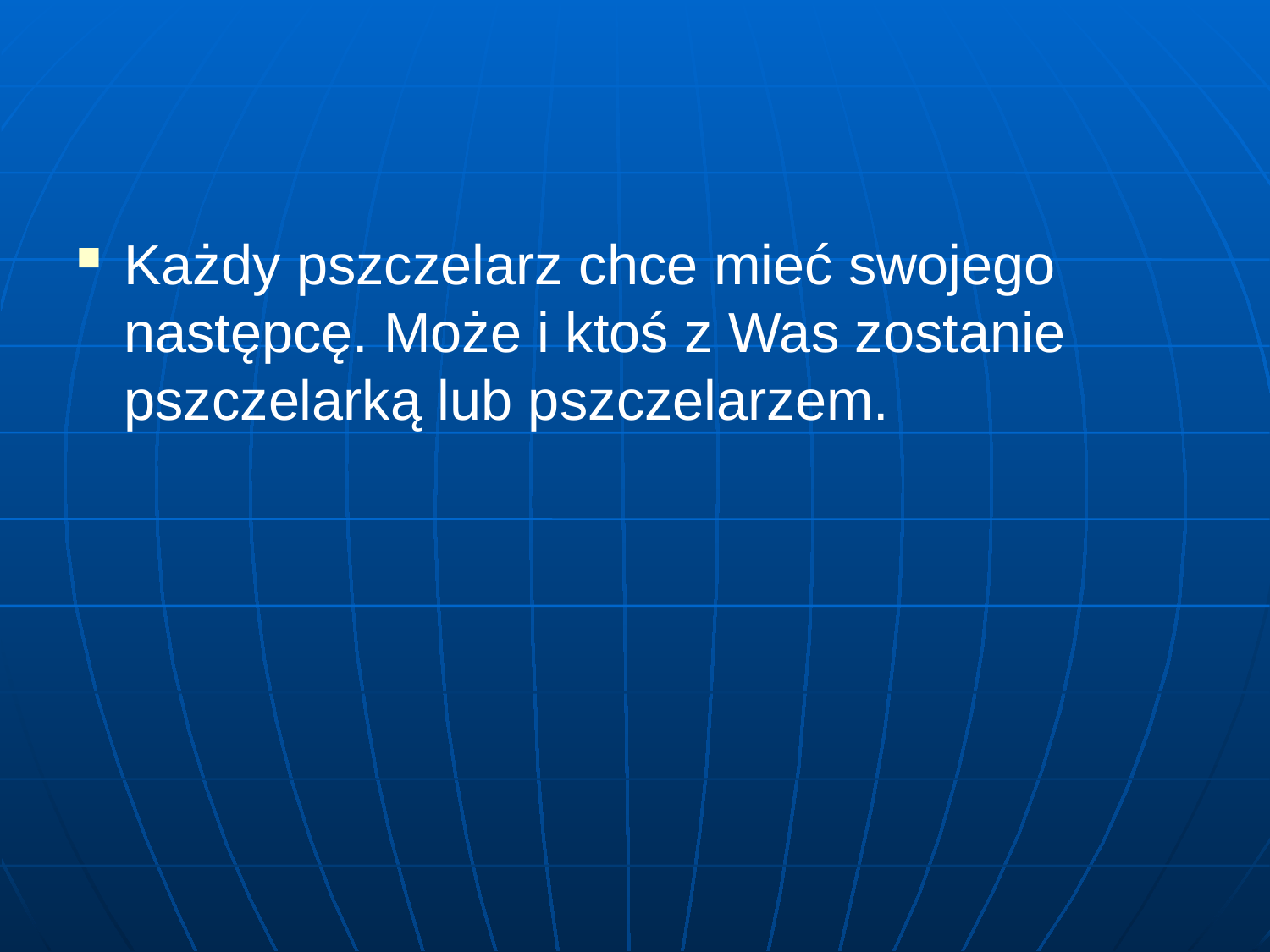

#
Każdy pszczelarz chce mieć swojego następcę. Może i ktoś z Was zostanie pszczelarką lub pszczelarzem.